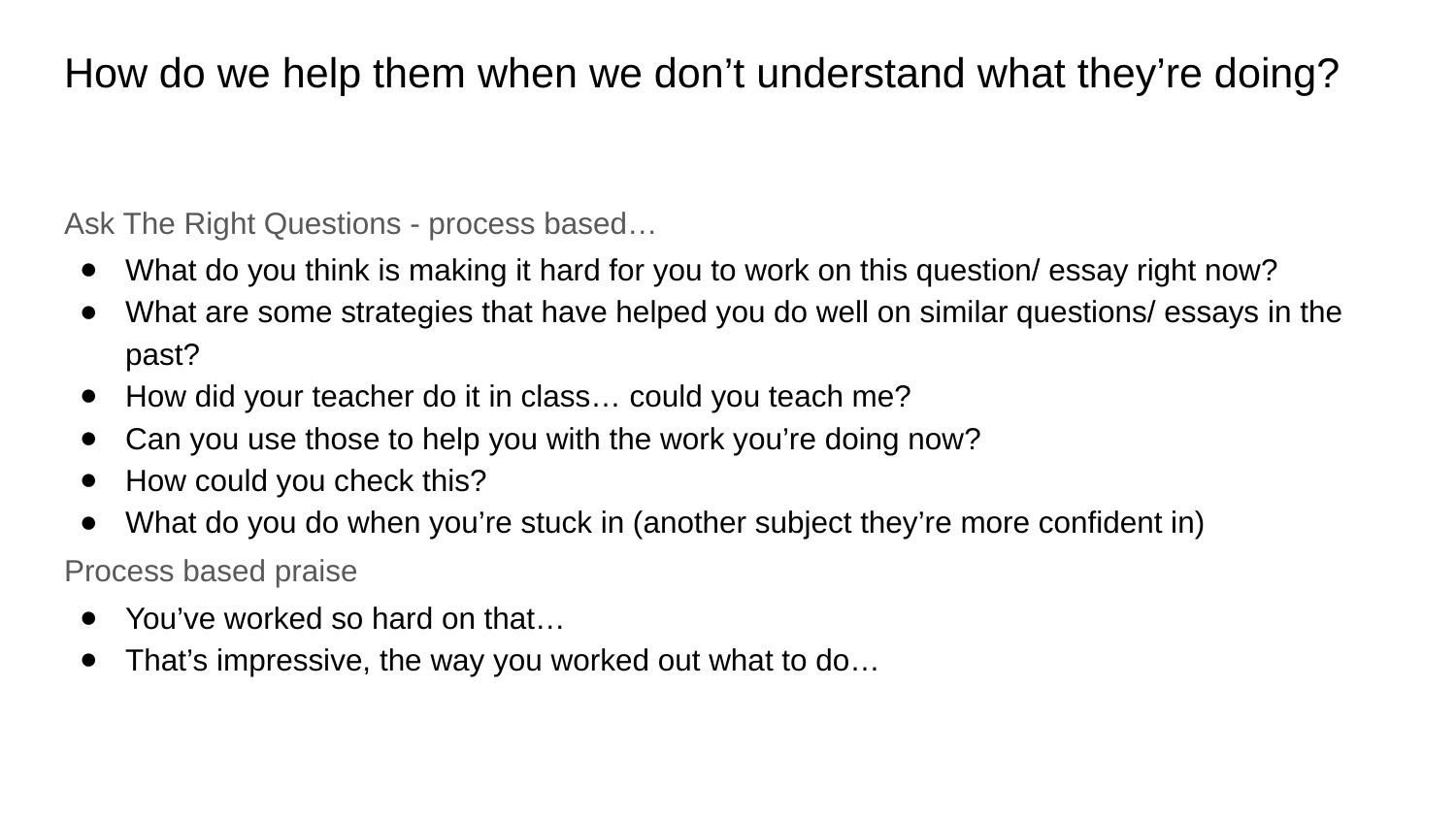

# How do we help them when we don’t understand what they’re doing?
Ask The Right Questions - process based…
What do you think is making it hard for you to work on this question/ essay right now?
What are some strategies that have helped you do well on similar questions/ essays in the past?
How did your teacher do it in class… could you teach me?
Can you use those to help you with the work you’re doing now?
How could you check this?
What do you do when you’re stuck in (another subject they’re more confident in)
Process based praise
You’ve worked so hard on that…
That’s impressive, the way you worked out what to do…